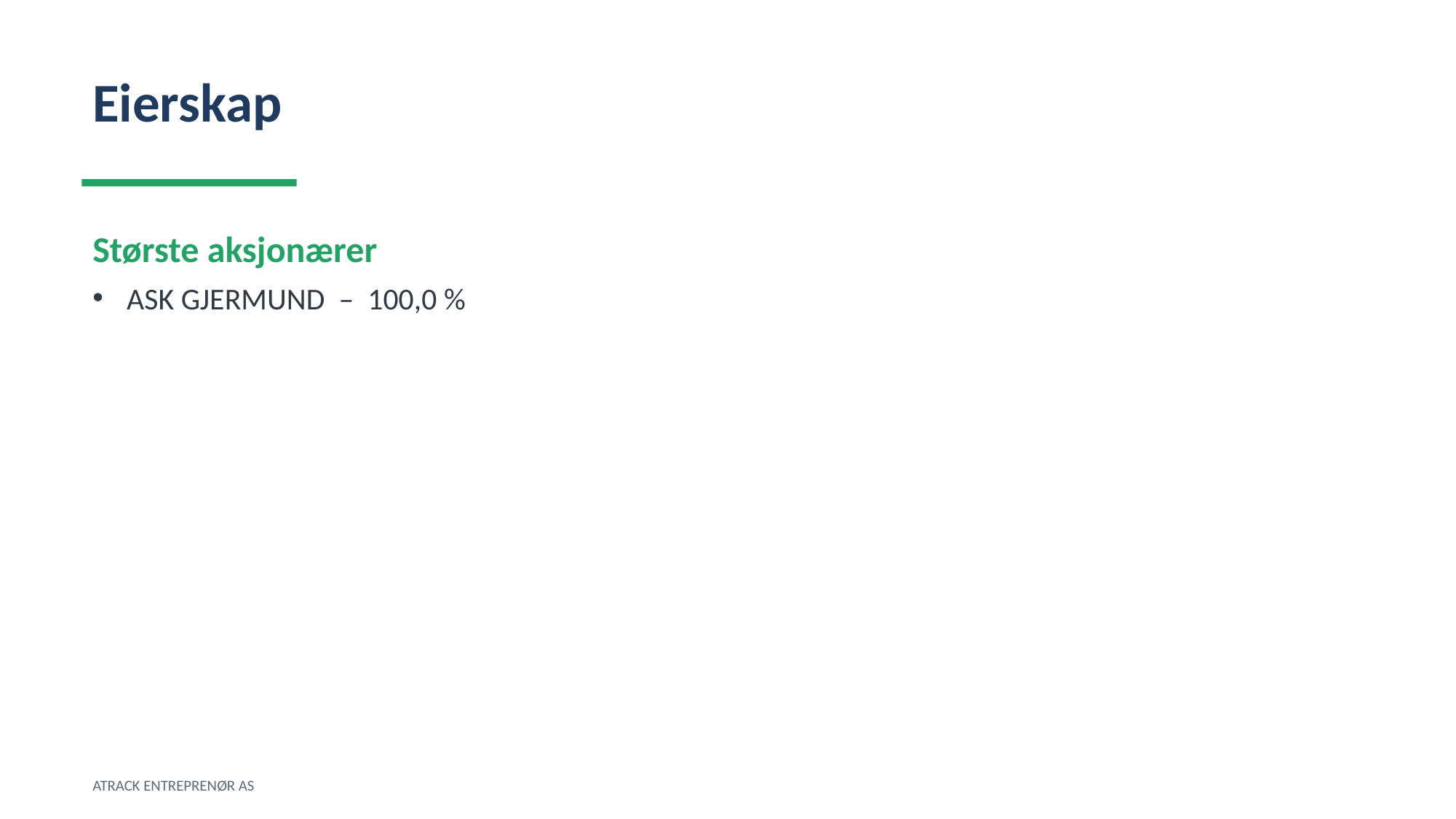

Eierskap

Største aksjonærer
ASK GJERMUND  –  100,0 %
ATRACK ENTREPRENØR AS